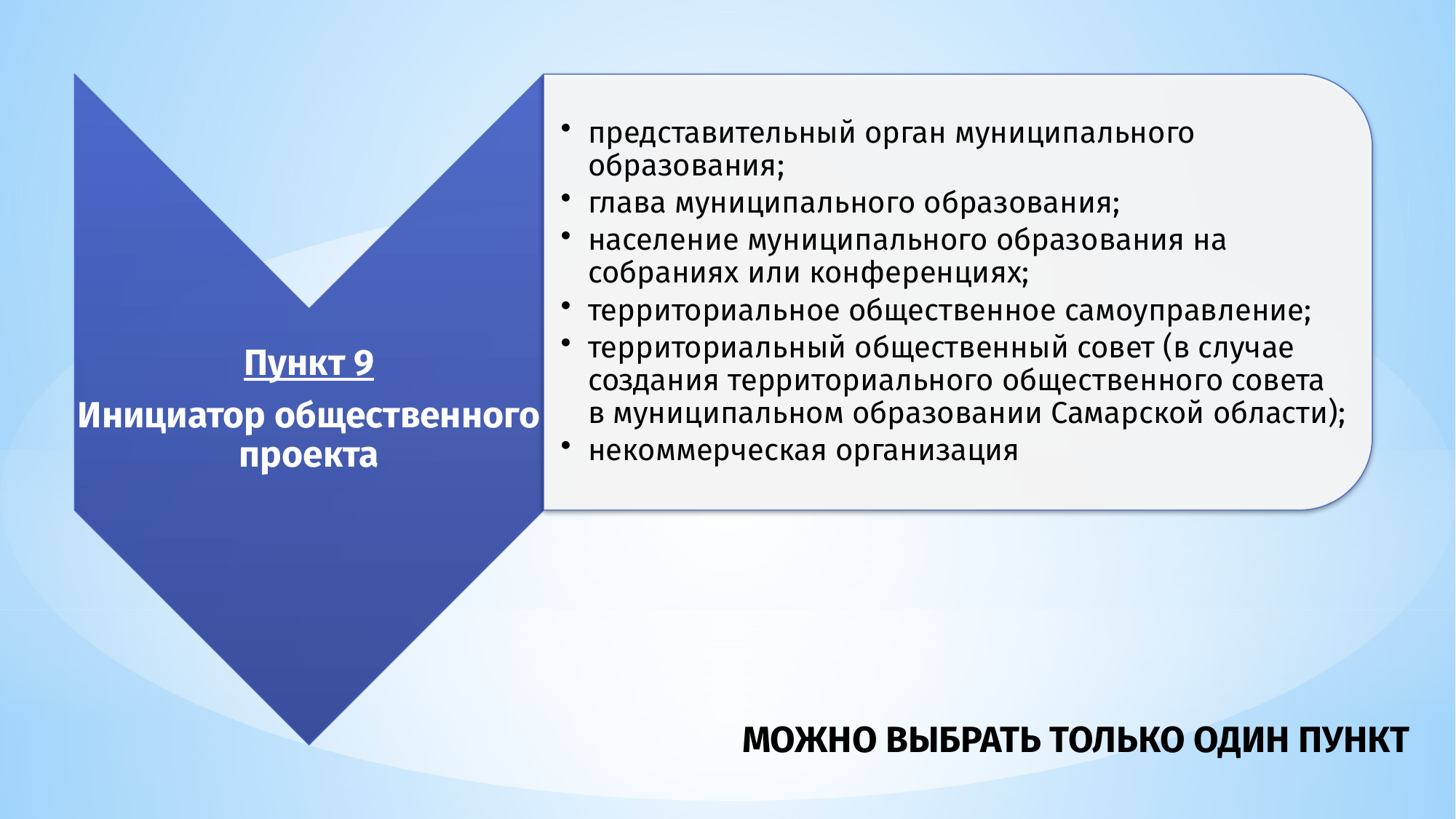

Пункт 9
Инициатор общественного проекта
представительный орган муниципального образования;
глава муниципального образования;
население муниципального образования на собраниях или конференциях;
территориальное общественное самоуправление;
территориальный общественный совет (в случае создания территориального общественного совета в муниципальном образовании Самарской области);
некоммерческая организация
МОЖНО ВЫБРАТЬ ТОЛЬКО ОДИН ПУНКТ